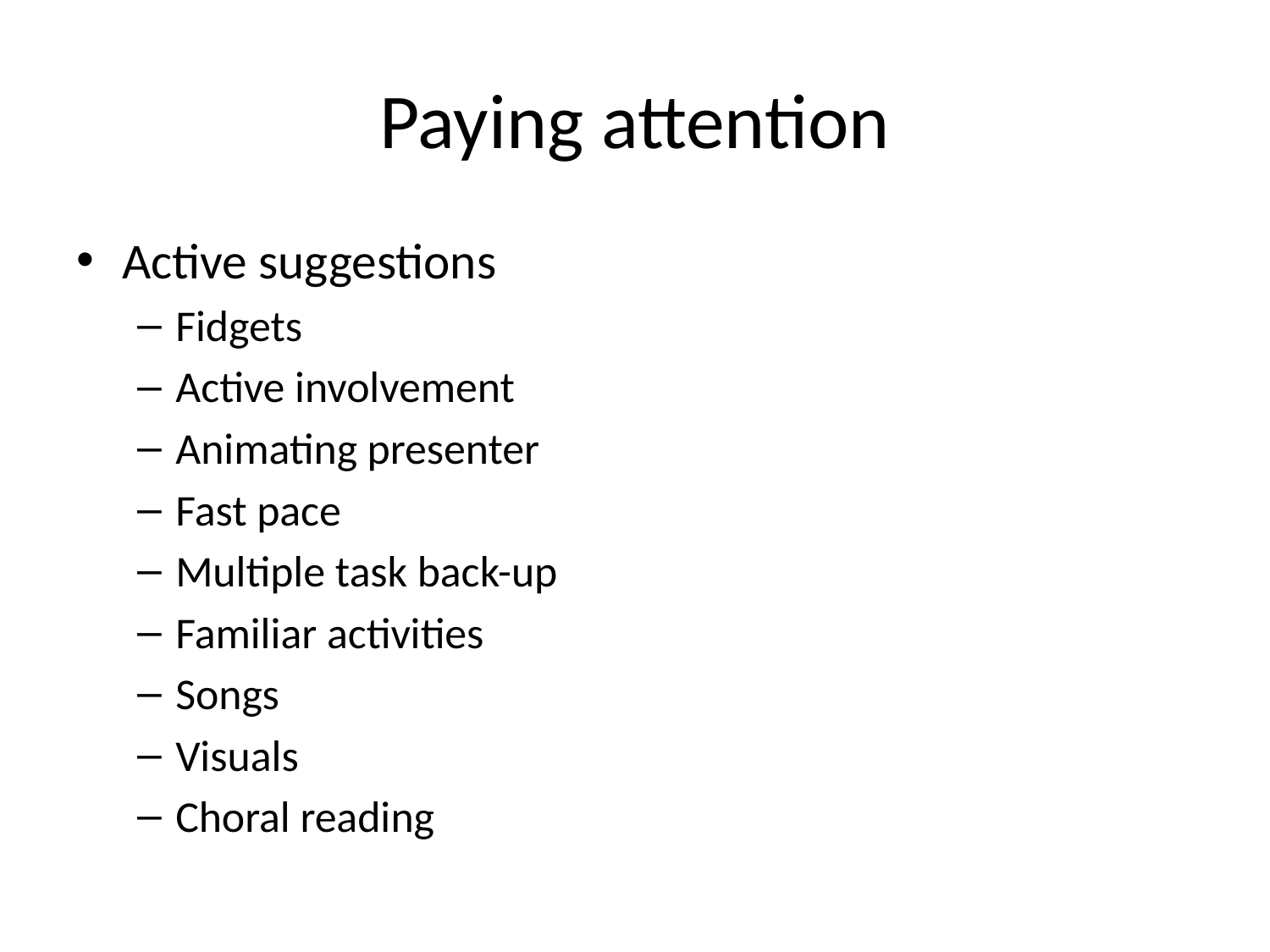

# Paying attention
Active suggestions
Fidgets
Active involvement
Animating presenter
Fast pace
Multiple task back-up
Familiar activities
Songs
Visuals
Choral reading